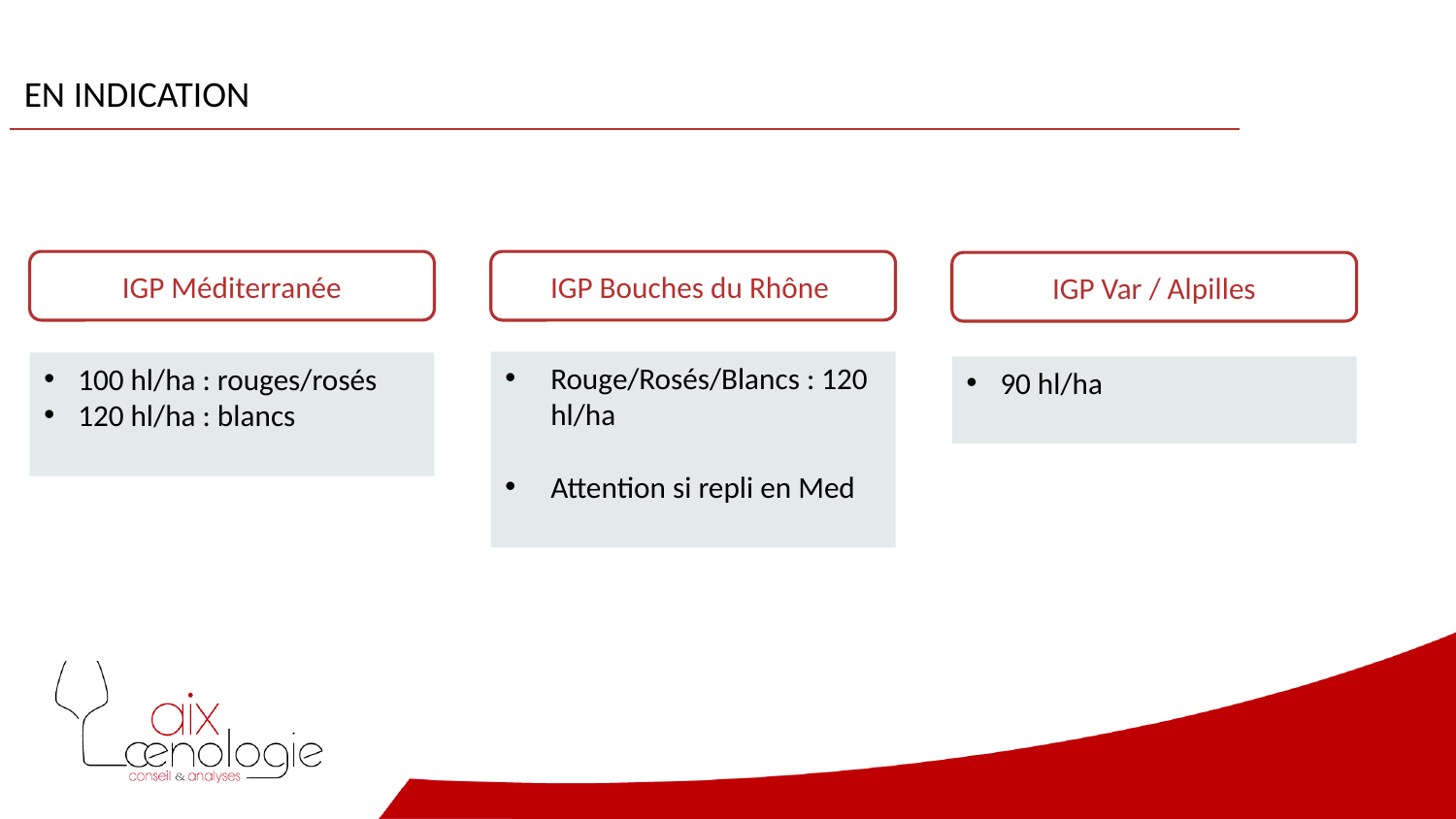

En Indication
IGP Méditerranée
IGP Bouches du Rhône
IGP Var / Alpilles
Rouge/Rosés/Blancs : 120 hl/ha

Attention si repli en Med

100 hl/ha : rouges/rosés
120 hl/ha : blancs

90 hl/ha